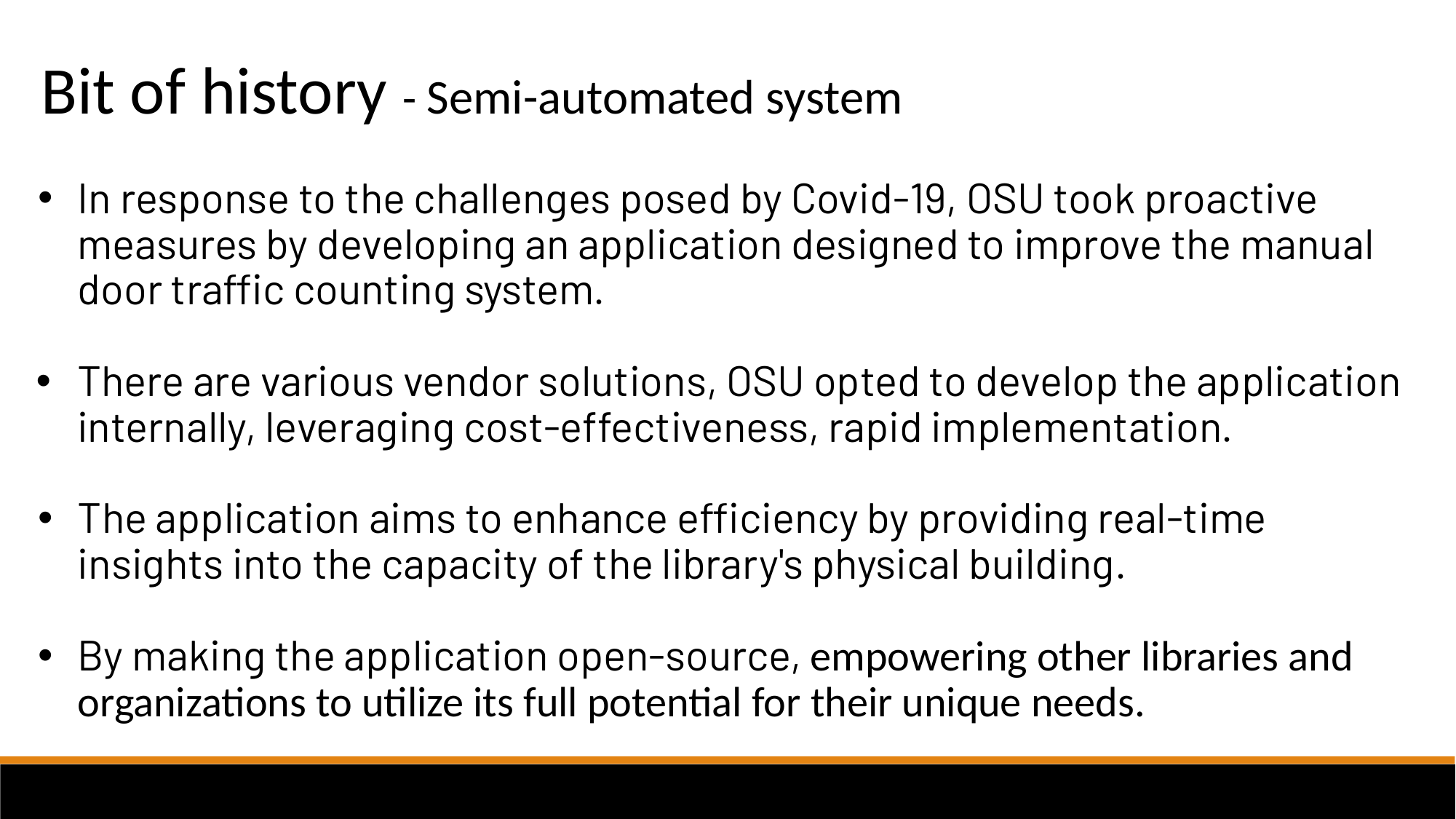

# Bit of history - Semi-automated system
In response to the challenges posed by Covid-19, OSU took proactive measures by developing an application designed to improve the manual door traffic counting system.

There are various vendor solutions, OSU opted to develop the application internally, leveraging cost-effectiveness, rapid implementation.

The application aims to enhance efficiency by providing real-time insights into the capacity of the library's physical building.

By making the application open-source, empowering other libraries and organizations to utilize its full potential for their unique needs.

4